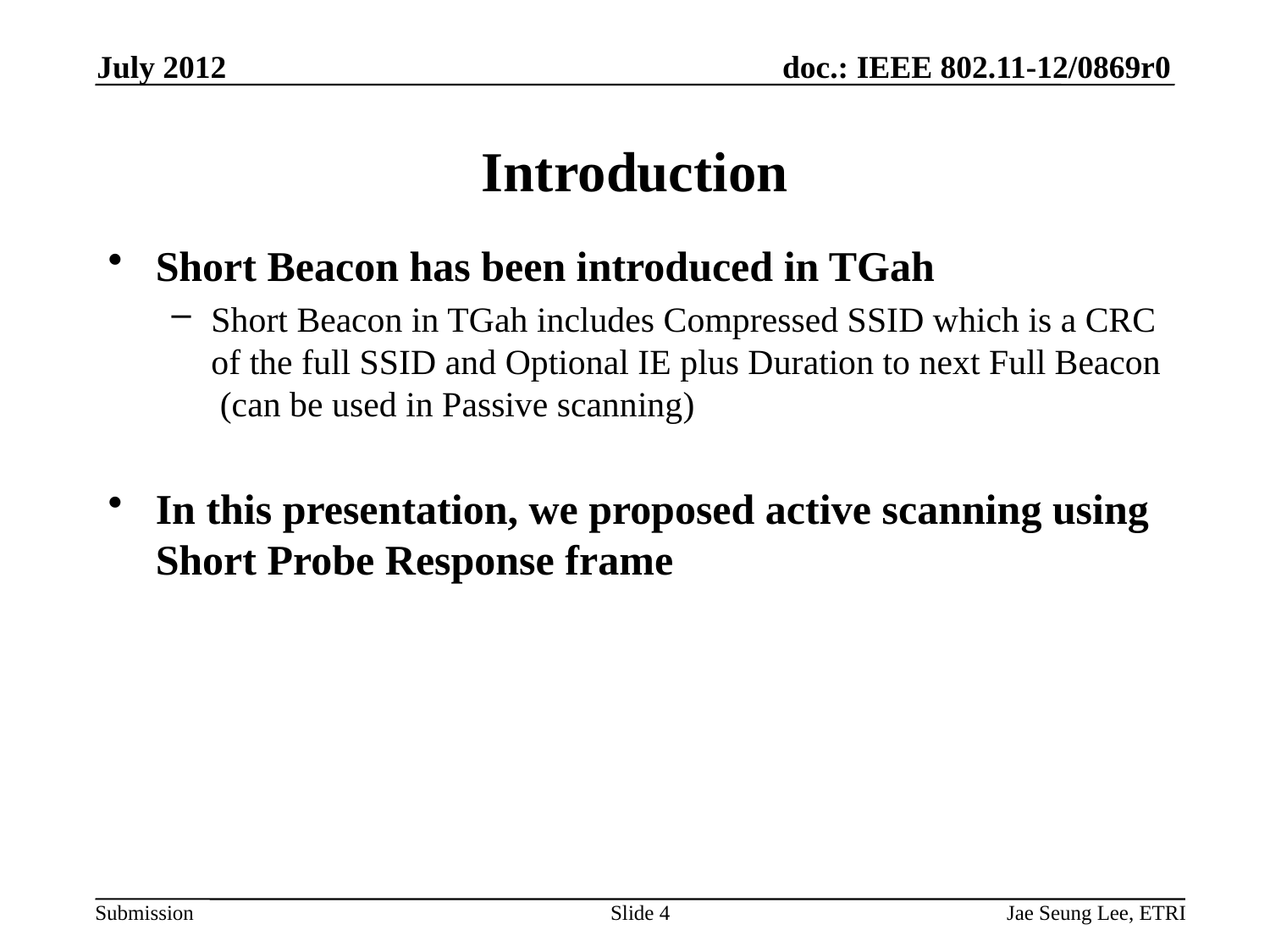

July 2012
# Introduction
Short Beacon has been introduced in TGah
Short Beacon in TGah includes Compressed SSID which is a CRC of the full SSID and Optional IE plus Duration to next Full Beacon  (can be used in Passive scanning)

In this presentation, we proposed active scanning using Short Probe Response frame

Slide 4
Jae Seung Lee, ETRI